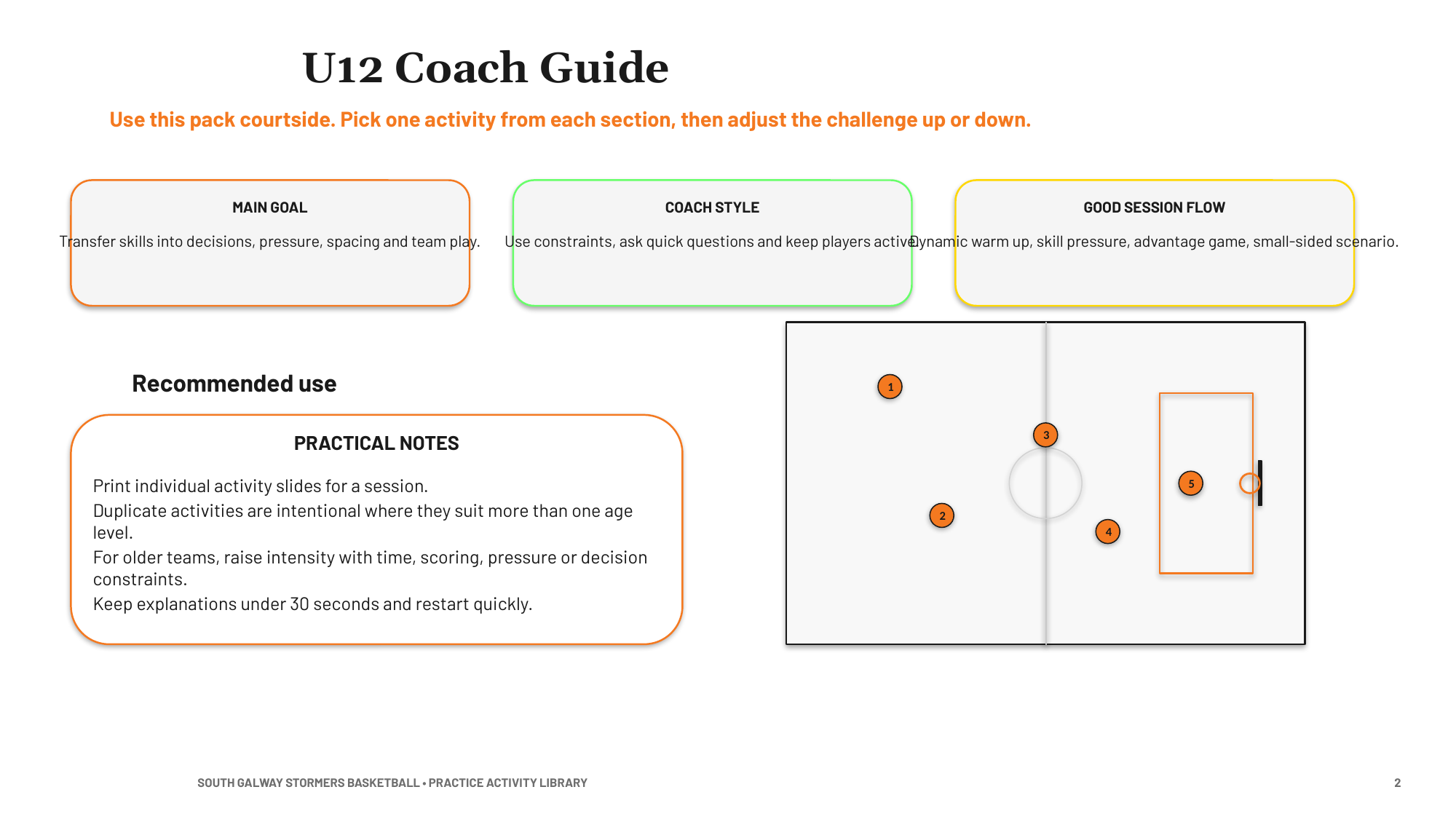

U12 Coach Guide
Use this pack courtside. Pick one activity from each section, then adjust the challenge up or down.

MAIN GOAL
COACH STYLE
GOOD SESSION FLOW
Transfer skills into decisions, pressure, spacing and team play.
Use constraints, ask quick questions and keep players active.
Dynamic warm up, skill pressure, advantage game, small-sided scenario.

Recommended use
1

3
PRACTICAL NOTES

5
Print individual activity slides for a session.
Duplicate activities are intentional where they suit more than one age level.
For older teams, raise intensity with time, scoring, pressure or decision constraints.
Keep explanations under 30 seconds and restart quickly.

2
4
SOUTH GALWAY STORMERS BASKETBALL • PRACTICE ACTIVITY LIBRARY
2